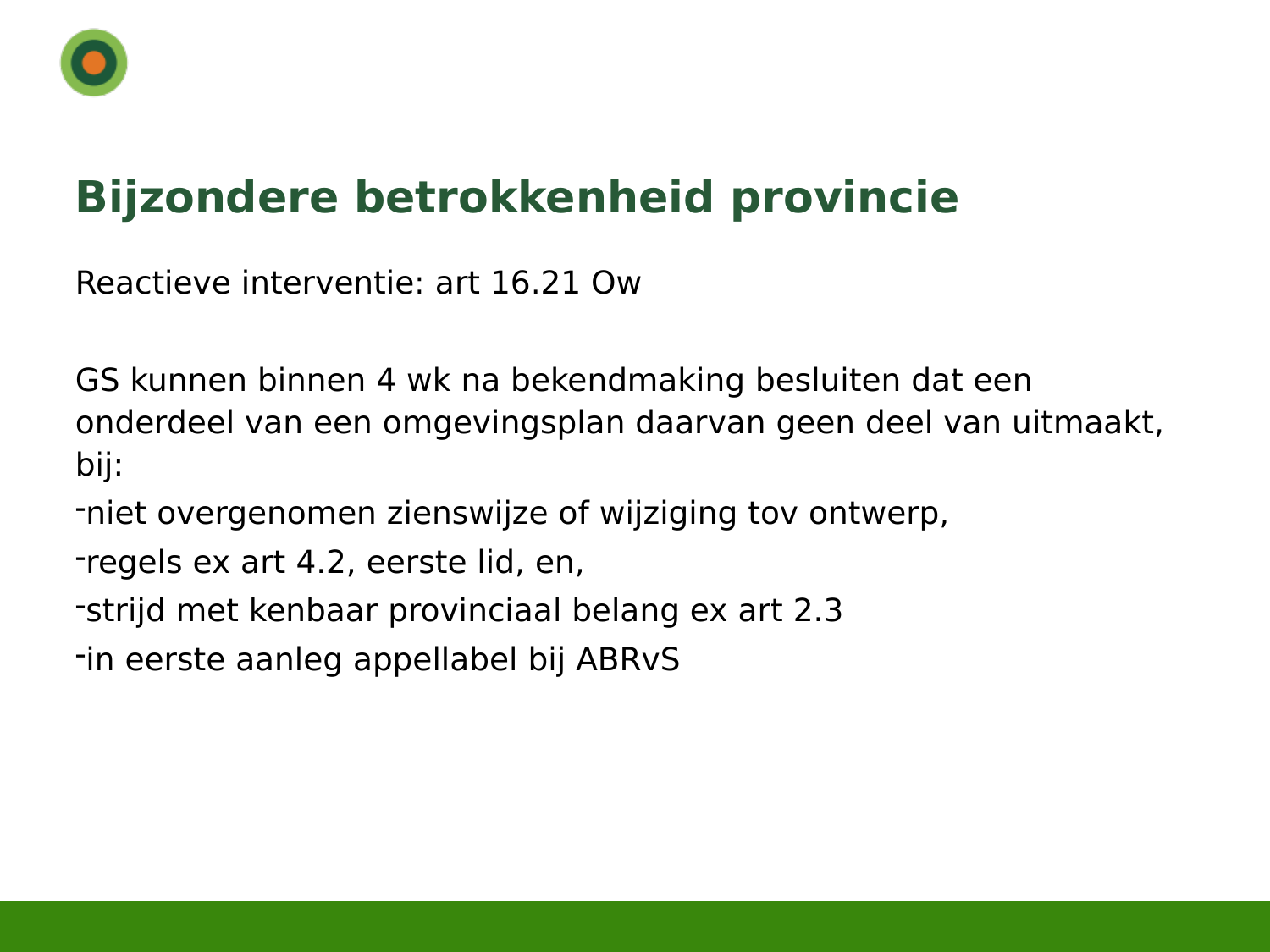

# Bijzondere betrokkenheid provincie
Reactieve interventie: art 16.21 Ow

GS kunnen binnen 4 wk na bekendmaking besluiten dat een onderdeel van een omgevingsplan daarvan geen deel van uitmaakt, bij:
niet overgenomen zienswijze of wijziging tov ontwerp,
regels ex art 4.2, eerste lid, en,
strijd met kenbaar provinciaal belang ex art 2.3
in eerste aanleg appellabel bij ABRvS